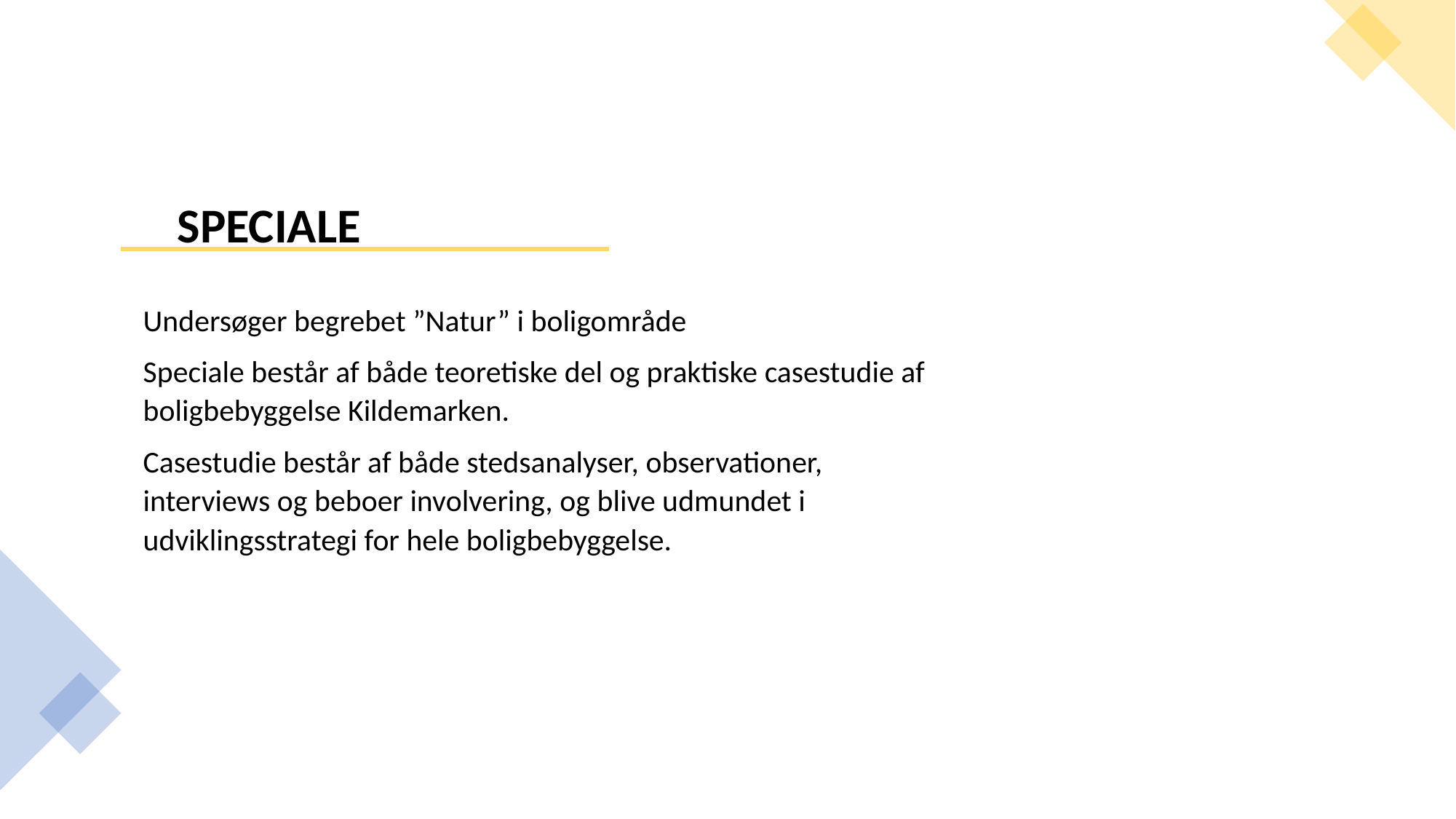

SPECIALE

Undersøger begrebet ”Natur” i boligområde
Speciale består af både teoretiske del og praktiske casestudie af boligbebyggelse Kildemarken.
Casestudie består af både stedsanalyser, observationer, interviews og beboer involvering, og blive udmundet i udviklingsstrategi for hele boligbebyggelse.